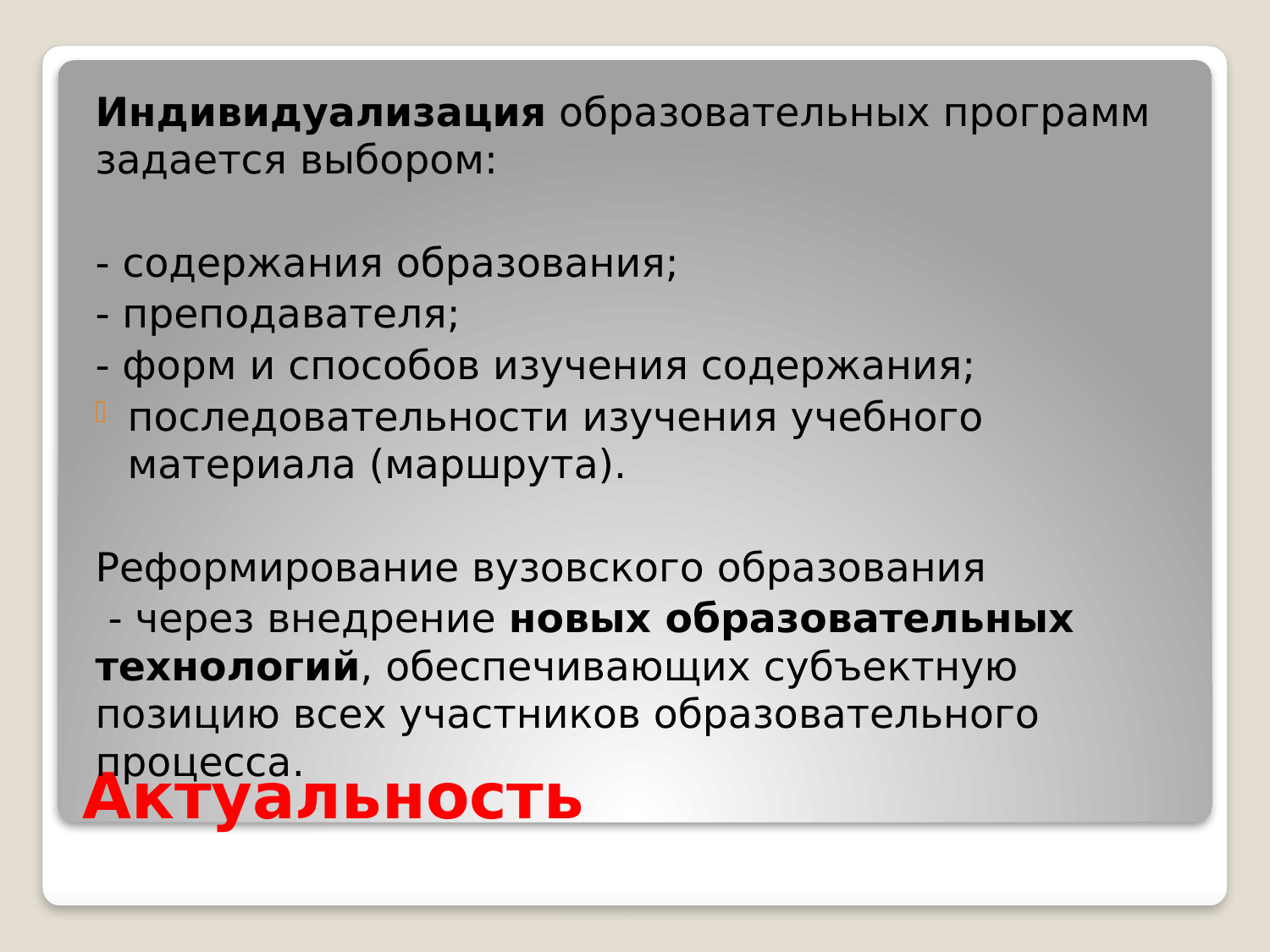

Индивидуализация образовательных программ задается выбором:

- содержания образования;
- преподавателя;
- форм и способов изучения содержания;
последовательности изучения учебного материала (маршрута).

Реформирование вузовского образования
 - через внедрение новых образовательных технологий, обеспечивающих субъектную позицию всех участников образовательного процесса.

# Актуальность